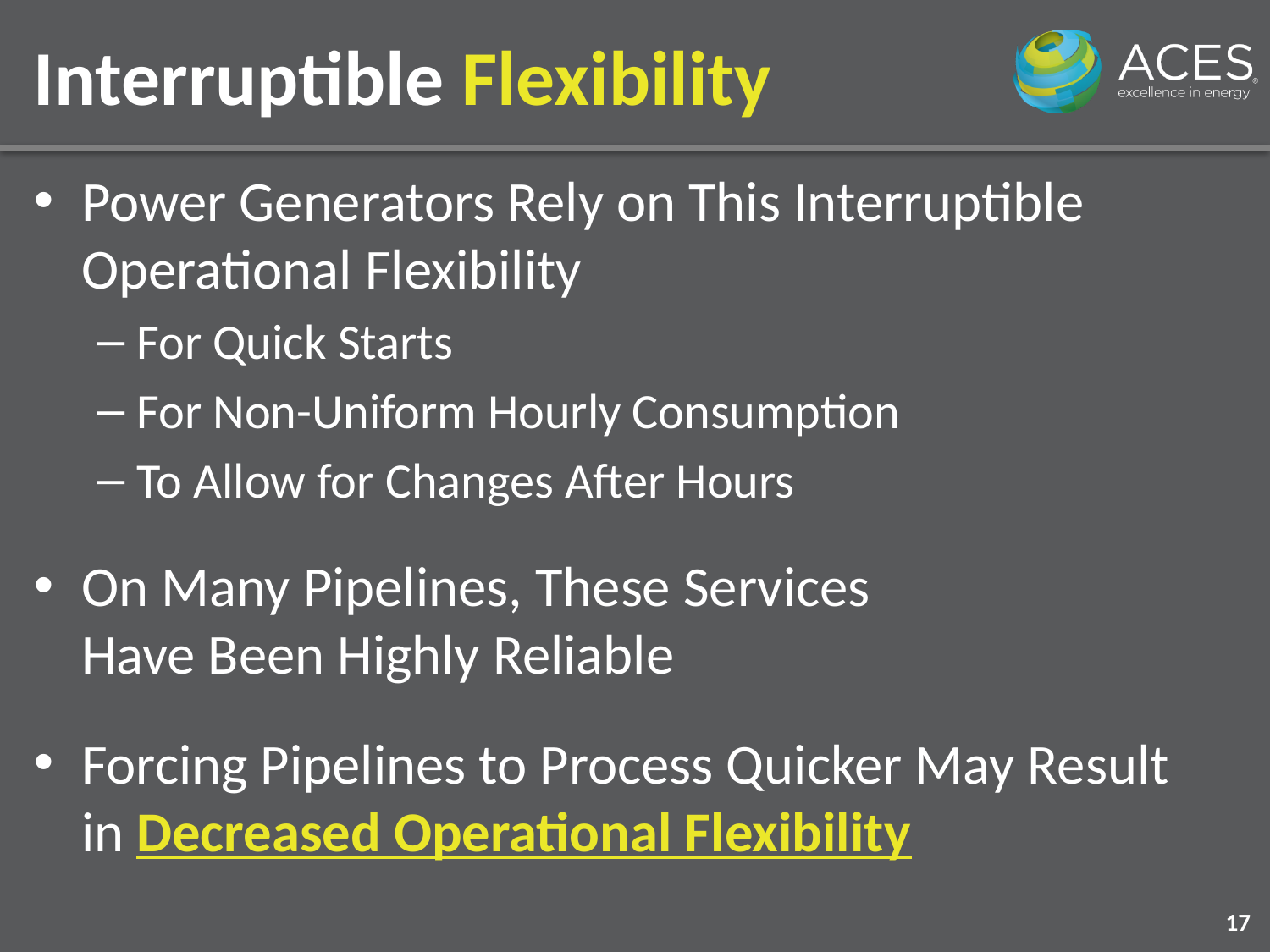

# Interruptible Flexibility
Power Generators Rely on This Interruptible Operational Flexibility
For Quick Starts
For Non-Uniform Hourly Consumption
To Allow for Changes After Hours
On Many Pipelines, These Services
Have Been Highly Reliable
Forcing Pipelines to Process Quicker May Result in Decreased Operational Flexibility